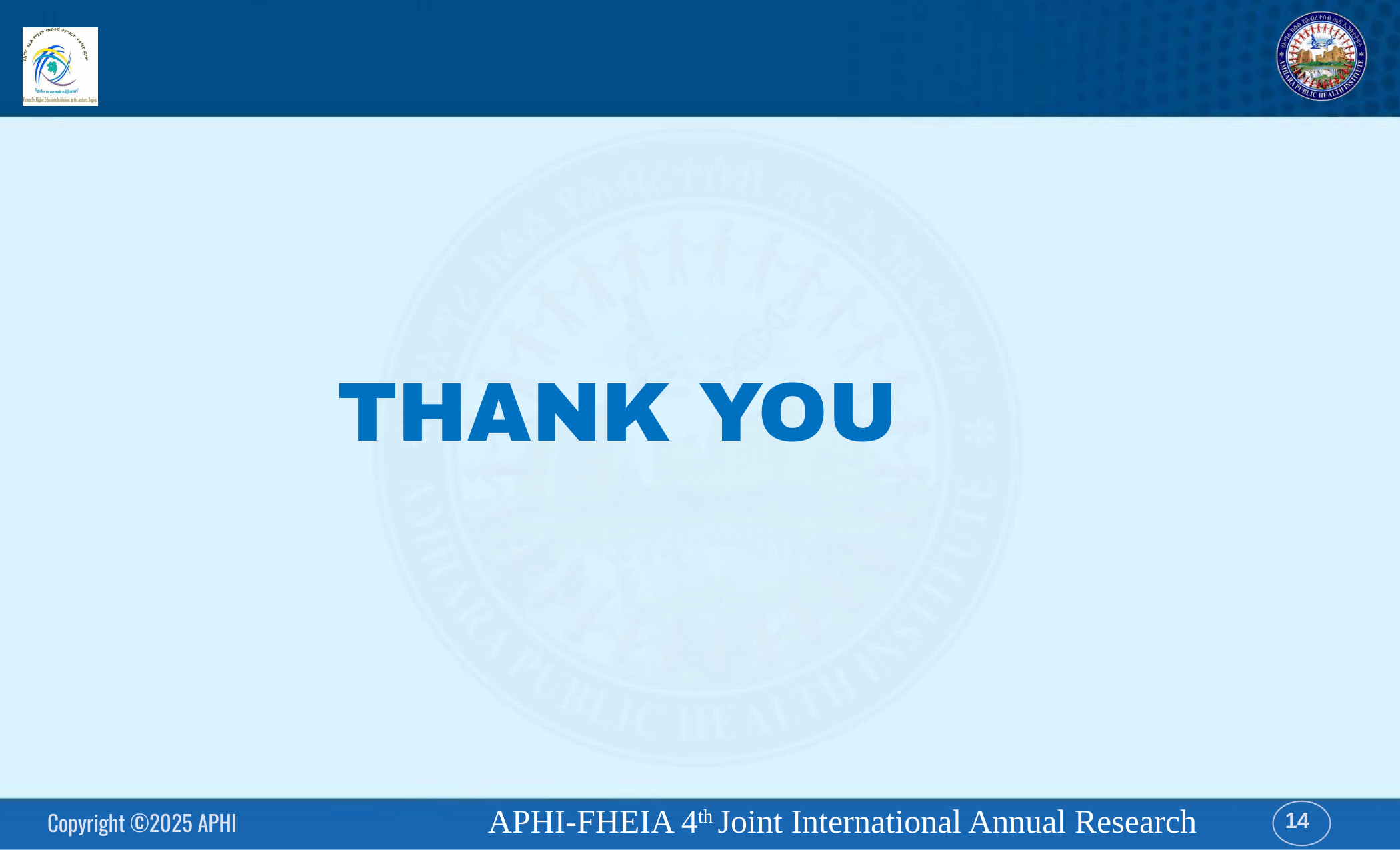

THANK YOU
14

APHI-FHEIA 4th Joint International Annual Research Conference